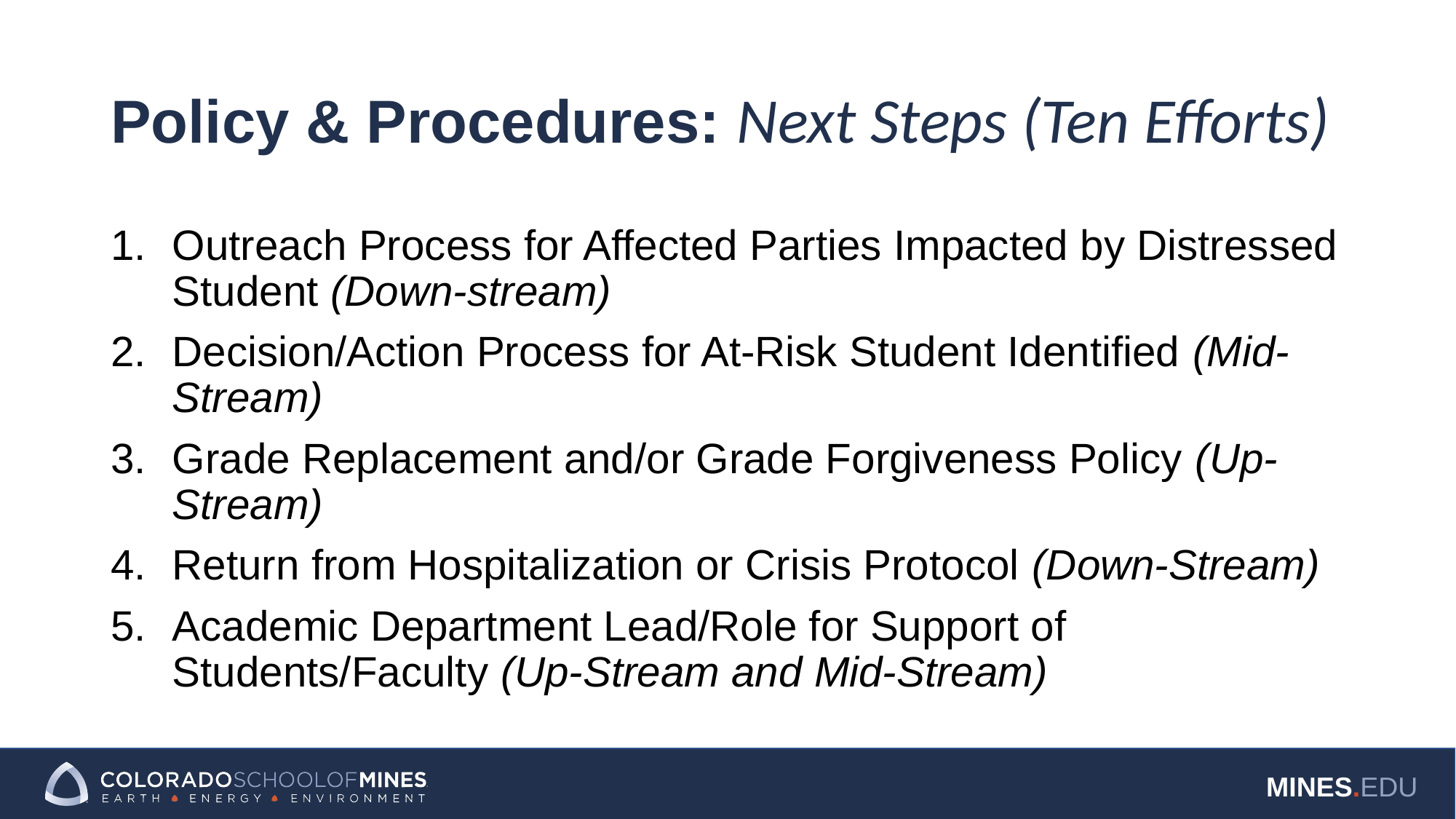

# Policy & Procedures: Next Steps (Ten Efforts)
Outreach Process for Affected Parties Impacted by Distressed Student (Down-stream)
Decision/Action Process for At-Risk Student Identified (Mid-Stream)
Grade Replacement and/or Grade Forgiveness Policy (Up-Stream)
Return from Hospitalization or Crisis Protocol (Down-Stream)
Academic Department Lead/Role for Support of Students/Faculty (Up-Stream and Mid-Stream)